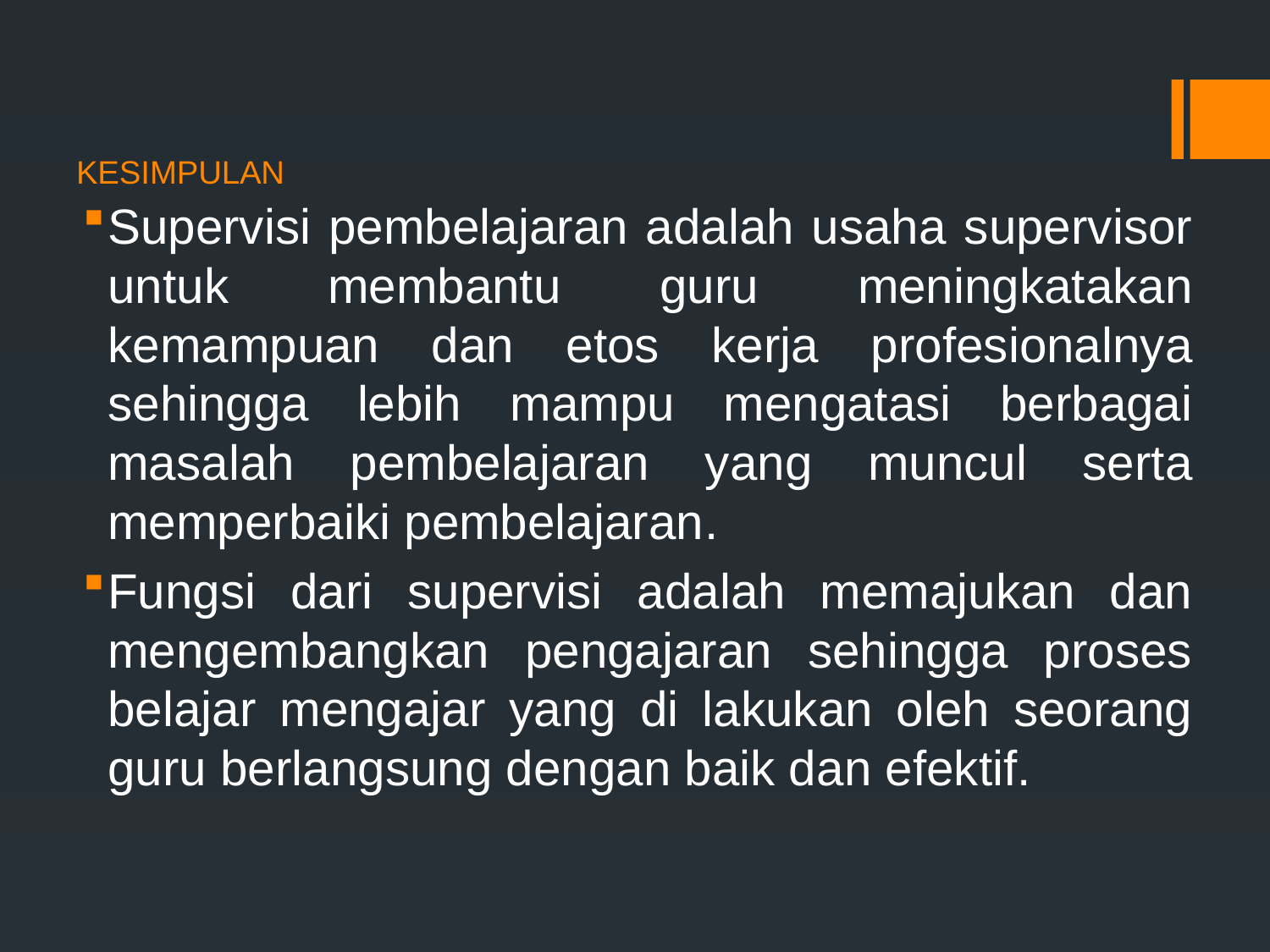

# KESIMPULAN
Supervisi pembelajaran adalah usaha supervisor untuk membantu guru meningkatakan kemampuan dan etos kerja profesionalnya sehingga lebih mampu mengatasi berbagai masalah pembelajaran yang muncul serta memperbaiki pembelajaran.
Fungsi dari supervisi adalah memajukan dan mengembangkan pengajaran sehingga proses belajar mengajar yang di lakukan oleh seorang guru berlangsung dengan baik dan efektif.